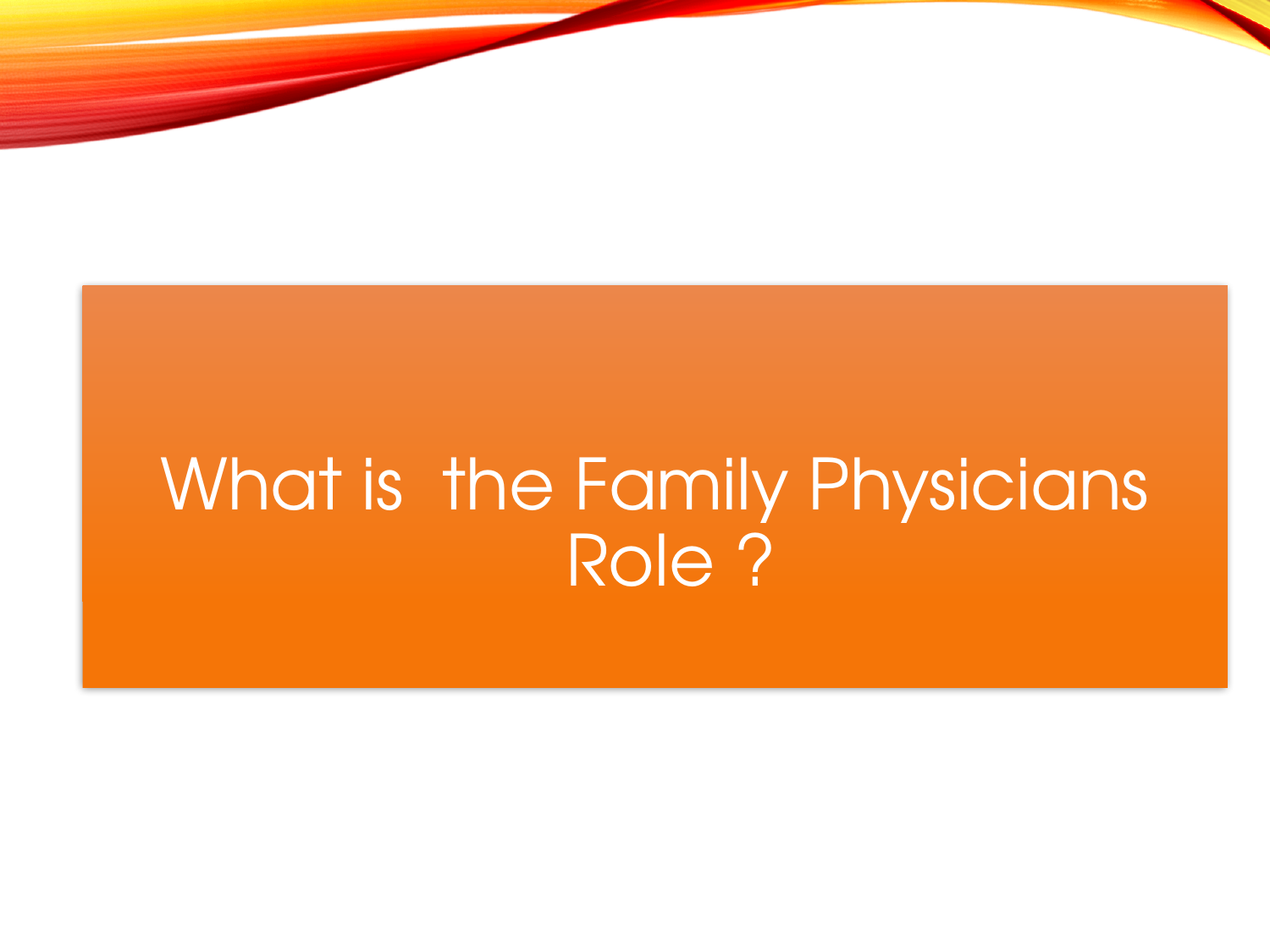

What is  the Family Physicians Role ?